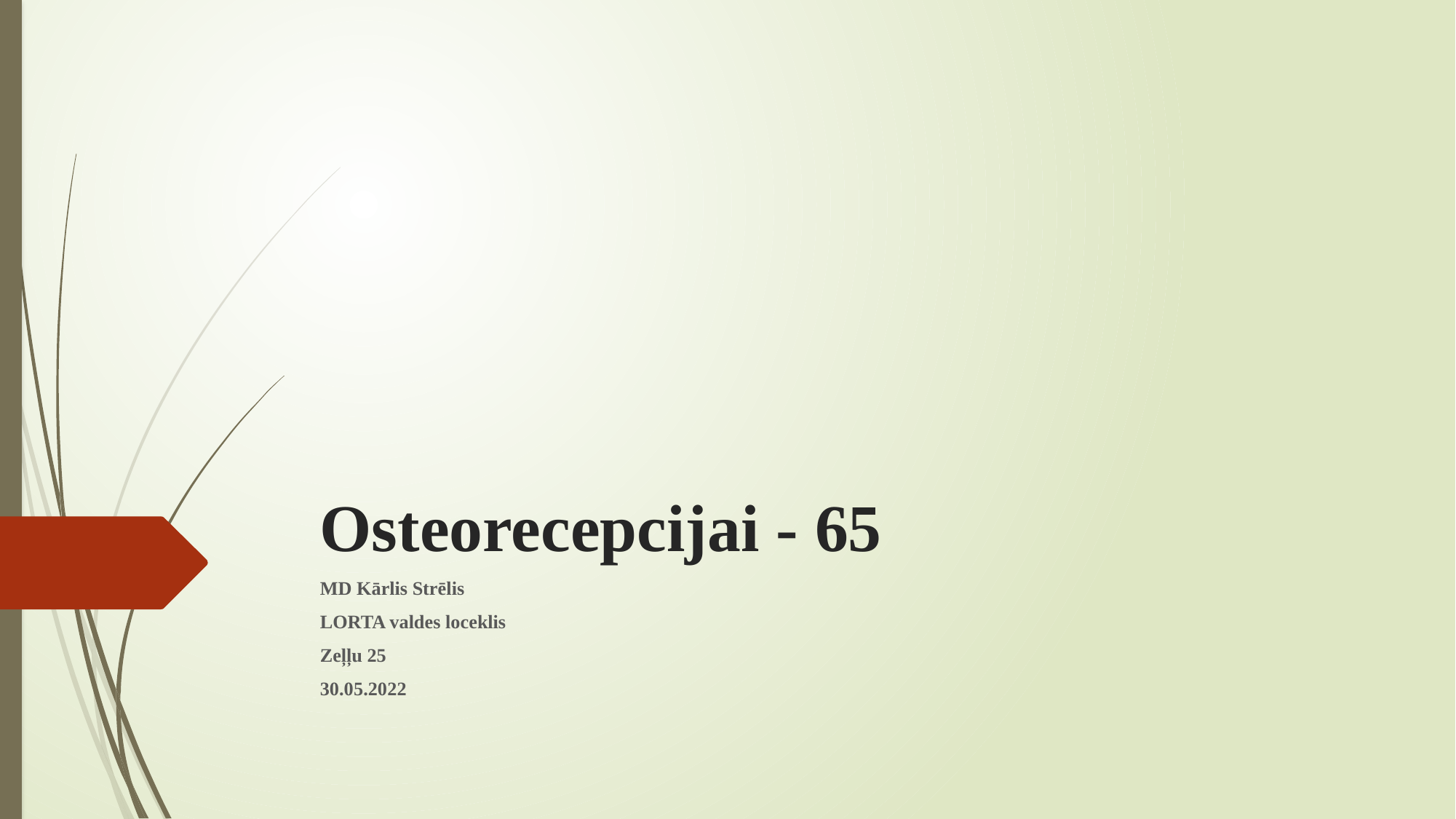

# Osteorecepcijai - 65
MD Kārlis Strēlis
LORTA valdes loceklis
Zeļļu 25
30.05.2022